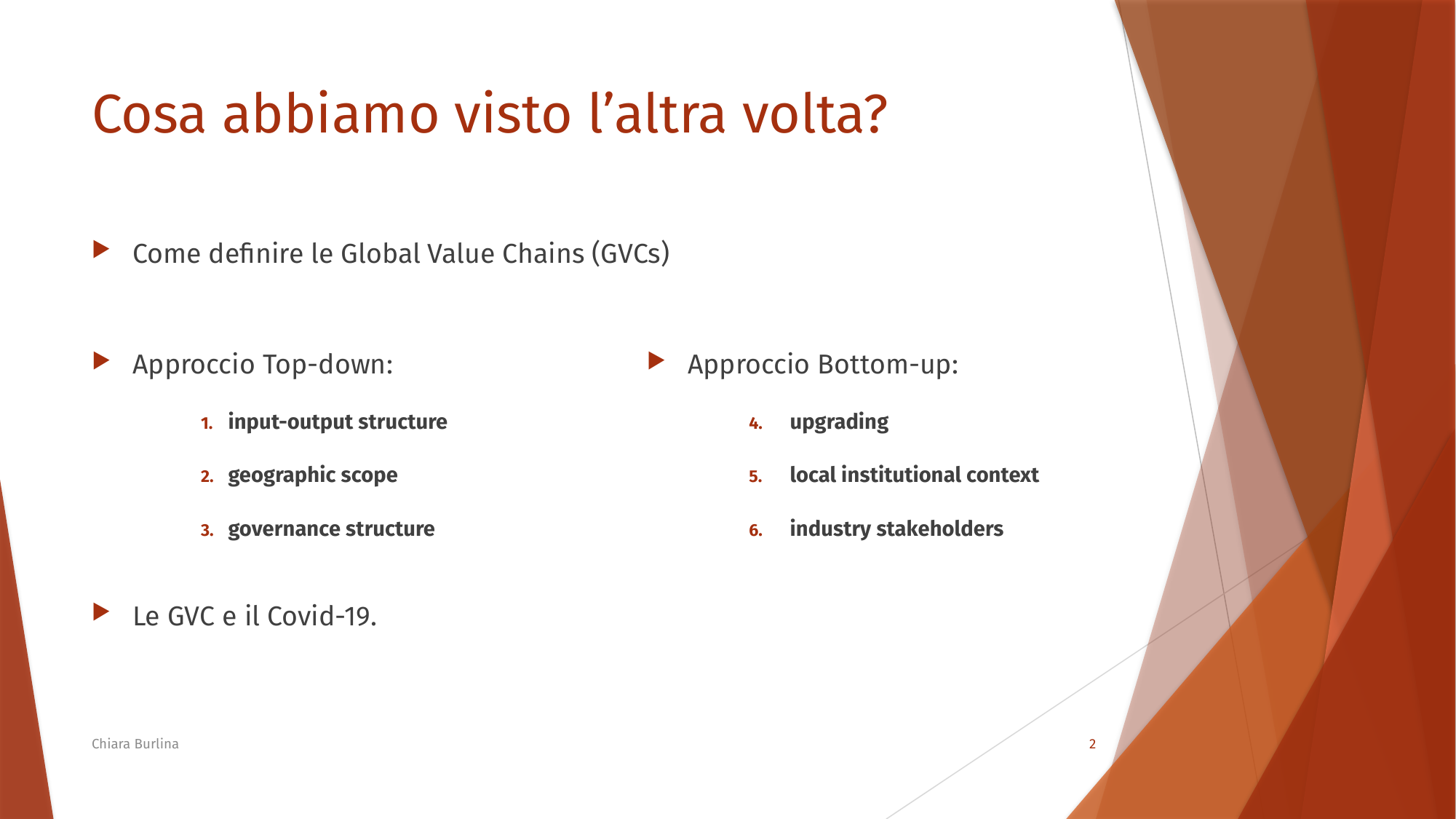

# Cosa abbiamo visto l’altra volta?
Come definire le Global Value Chains (GVCs)

Approccio Top-down:
input-output structure
geographic scope
governance structure

Approccio Bottom-up:
upgrading
local institutional context
industry stakeholders
Le GVC e il Covid-19.

Chiara Burlina
2